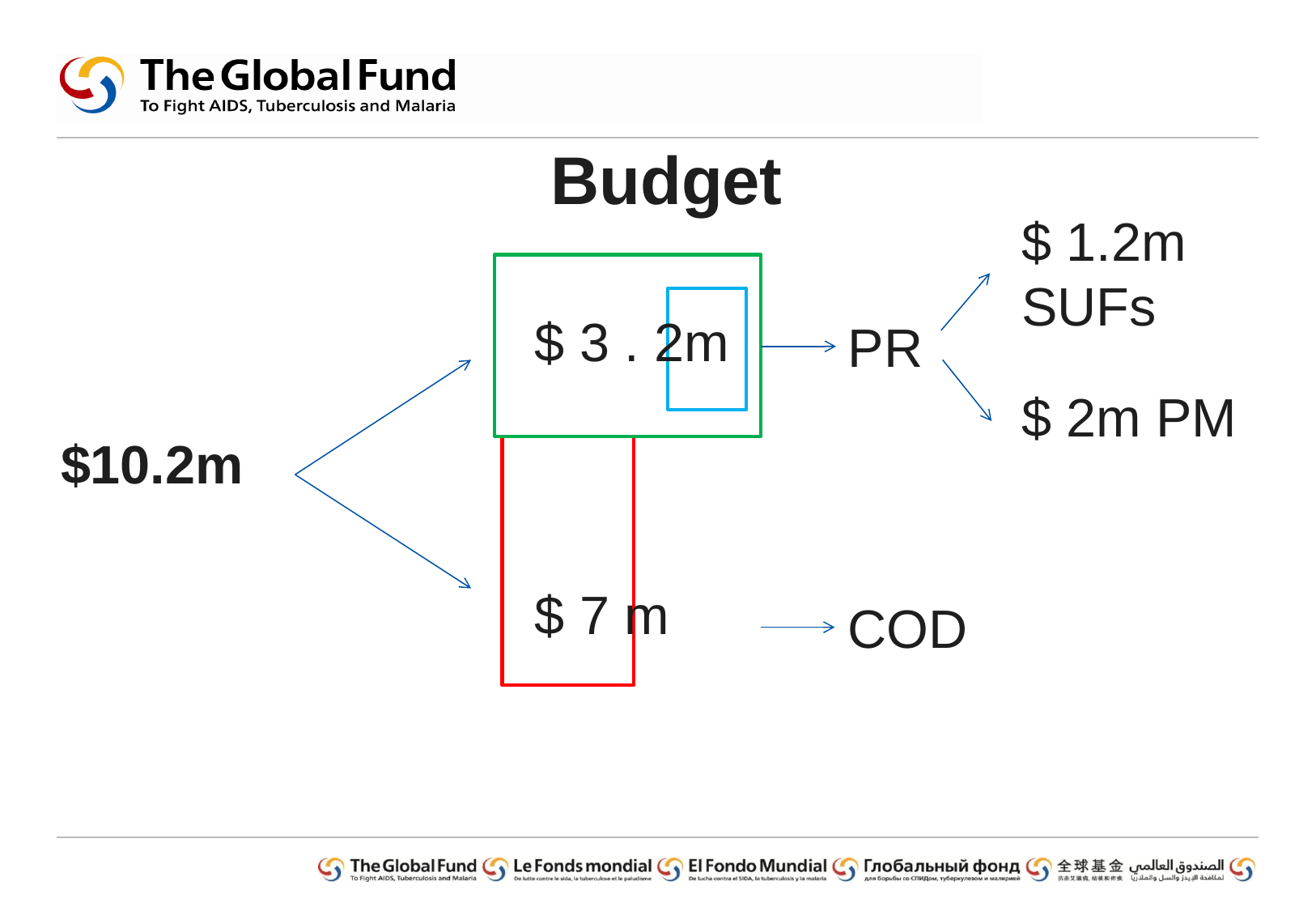

# Budget
$ 1.2m SUFs

$ 3 . 2m

$10.2m
PR
$ 2m PM
$ 7 m
COD